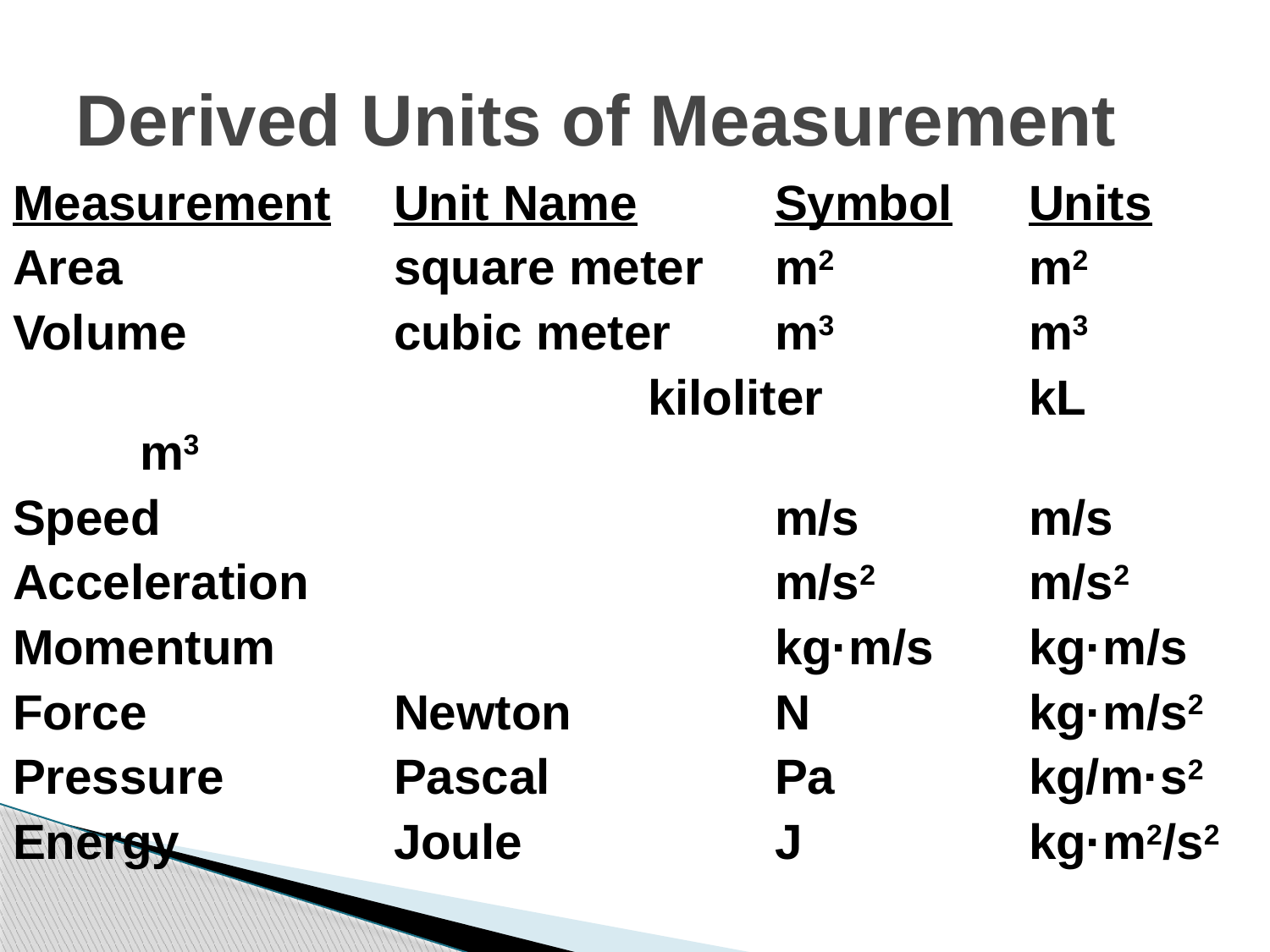

Derived Units of Measurement
| Measurement Unit Name Symbol Units Area square meter m2 m2 Volume cubic meter m3 m3 kiloliter kL m3 Speed m/s m/s Acceleration m/s2 m/s2 Momentum kg·m/s kg·m/s Force Newton N kg·m/s2 Pressure Pascal Pa kg/m·s2 Energy Joule J kg·m2/s2 |
| --- |
|  |